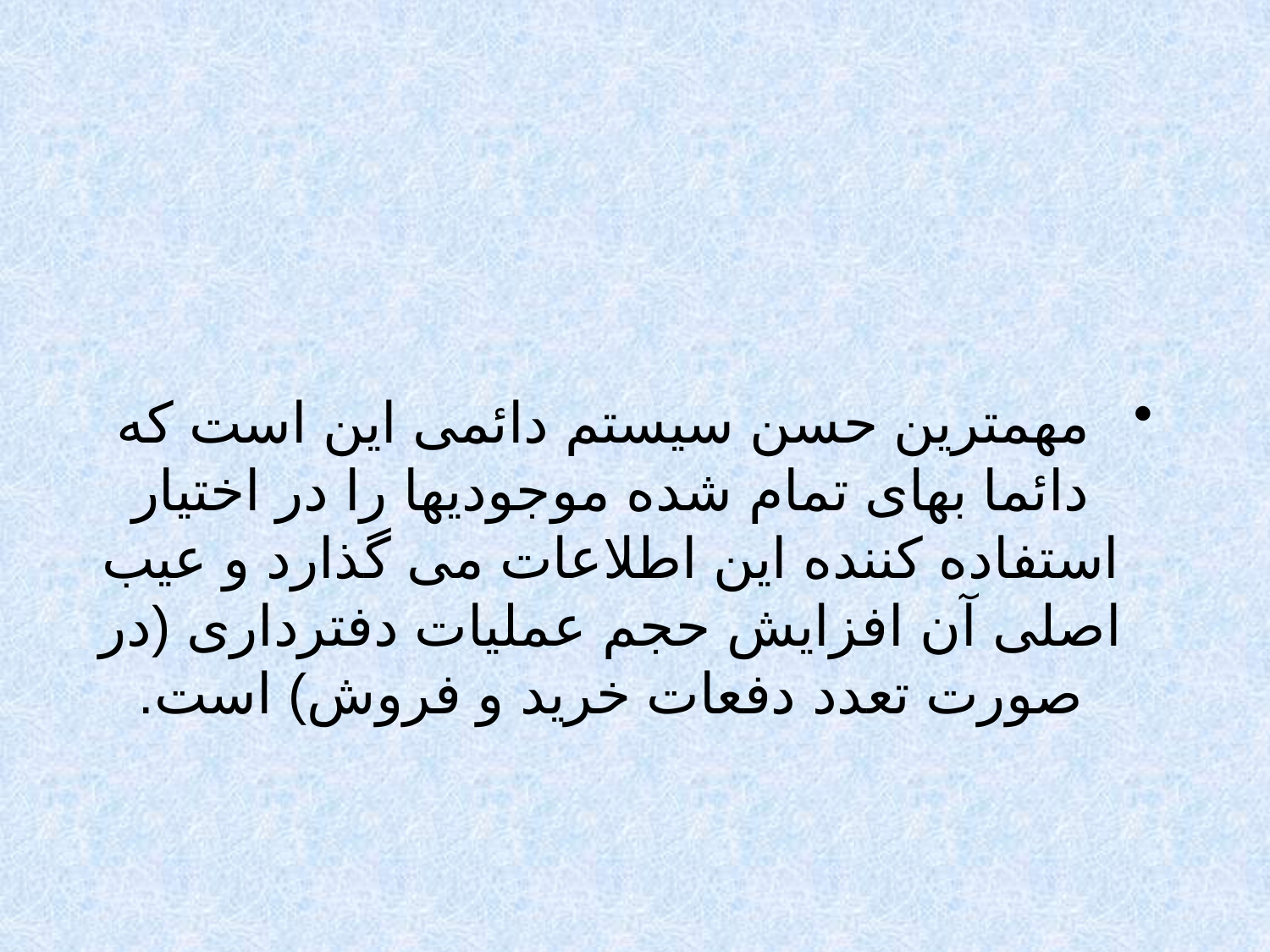

#

 مهمترین حسن سیستم دائمی این است که دائما بهای تمام شده موجودیها را در اختیار استفاده کننده این اطلاعات می گذارد و عیب اصلی آن افزایش حجم عملیات دفترداری (در صورت تعدد دفعات خرید و فروش) است.